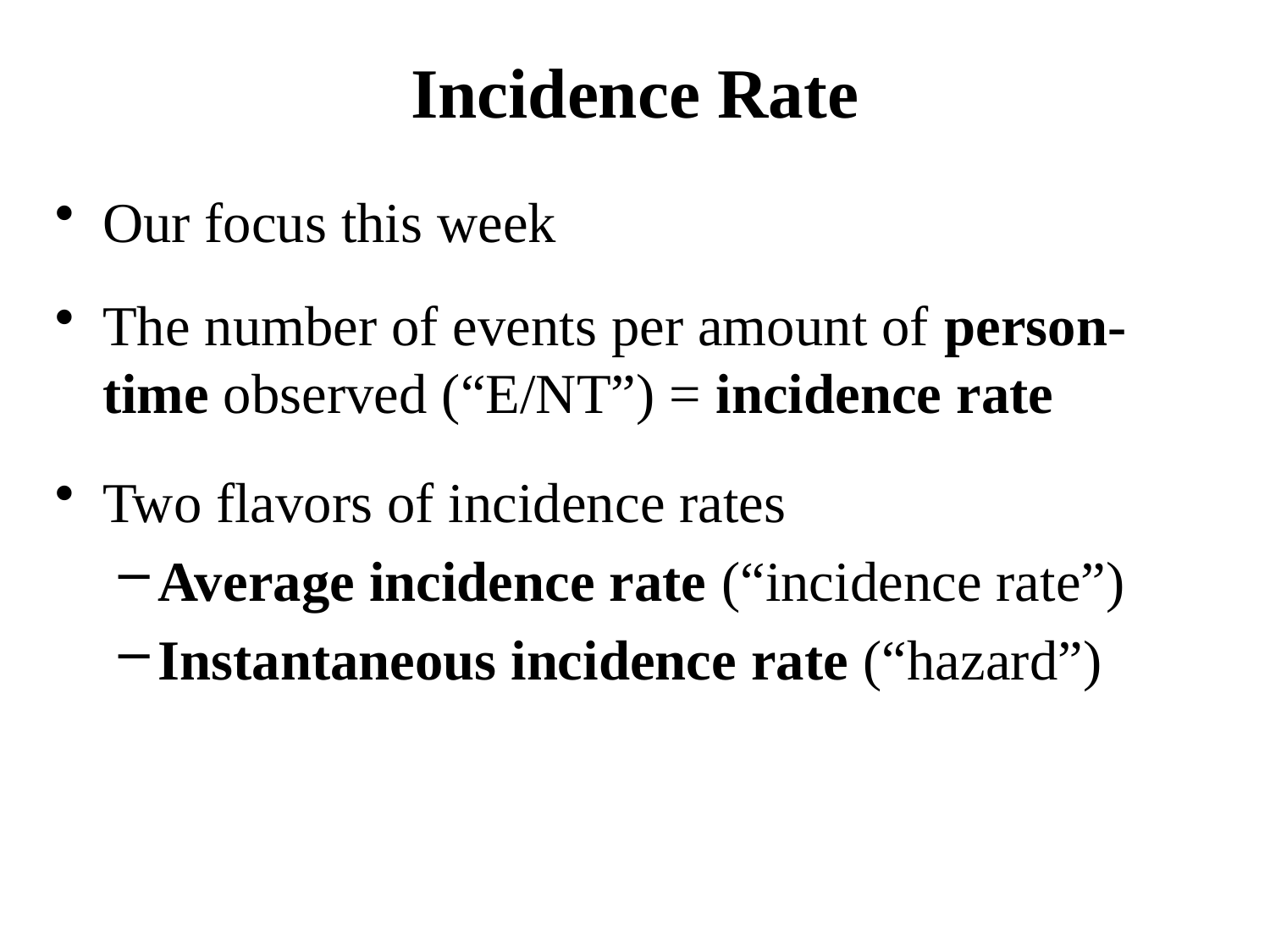

Incidence Rate
Our focus this week

The number of events per amount of person-time observed (“E/NT”) = incidence rate

Two flavors of incidence rates
Average incidence rate (“incidence rate”)
Instantaneous incidence rate (“hazard”)